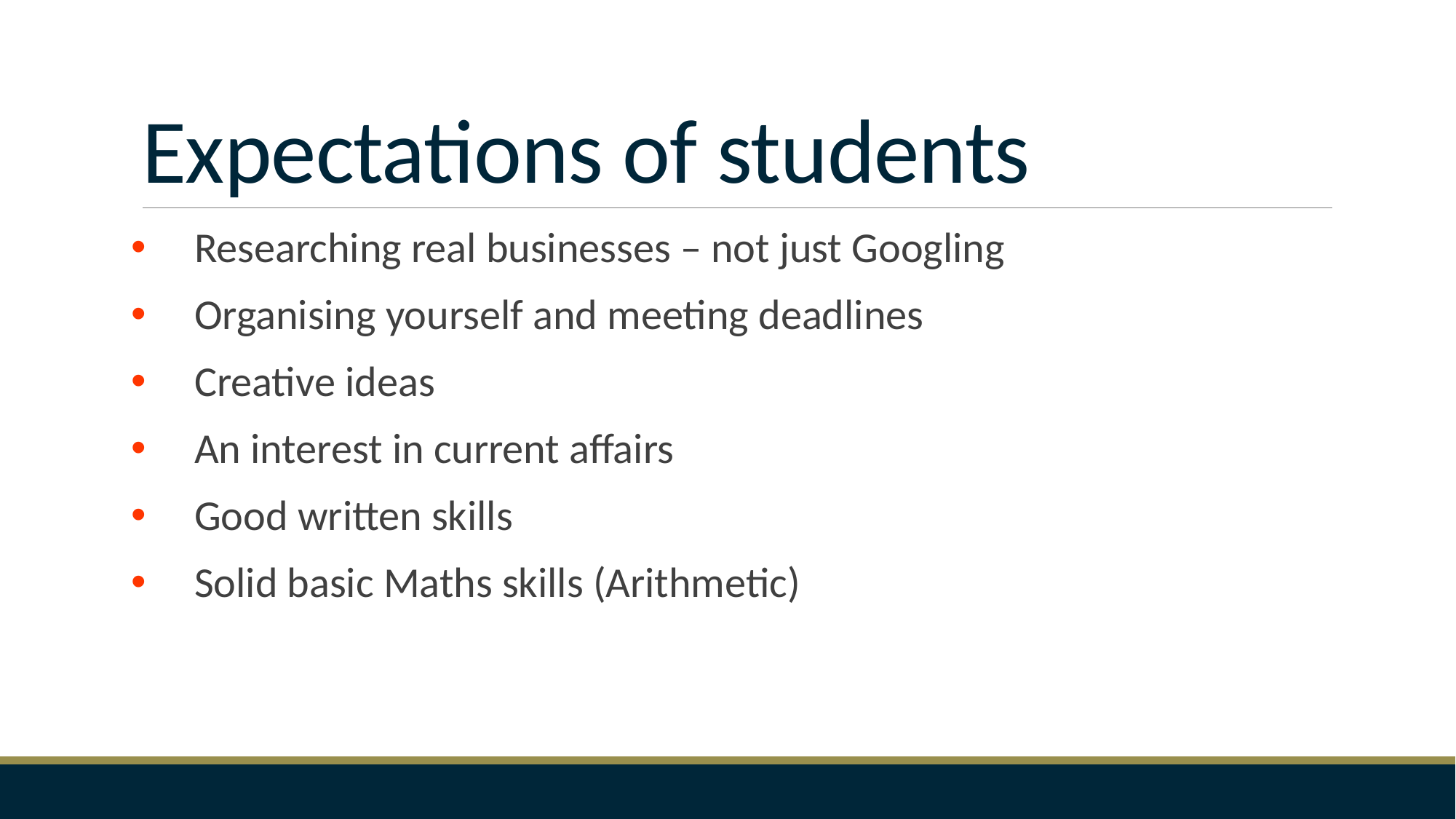

# Expectations of students
Researching real businesses – not just Googling
Organising yourself and meeting deadlines
Creative ideas
An interest in current affairs
Good written skills
Solid basic Maths skills (Arithmetic)